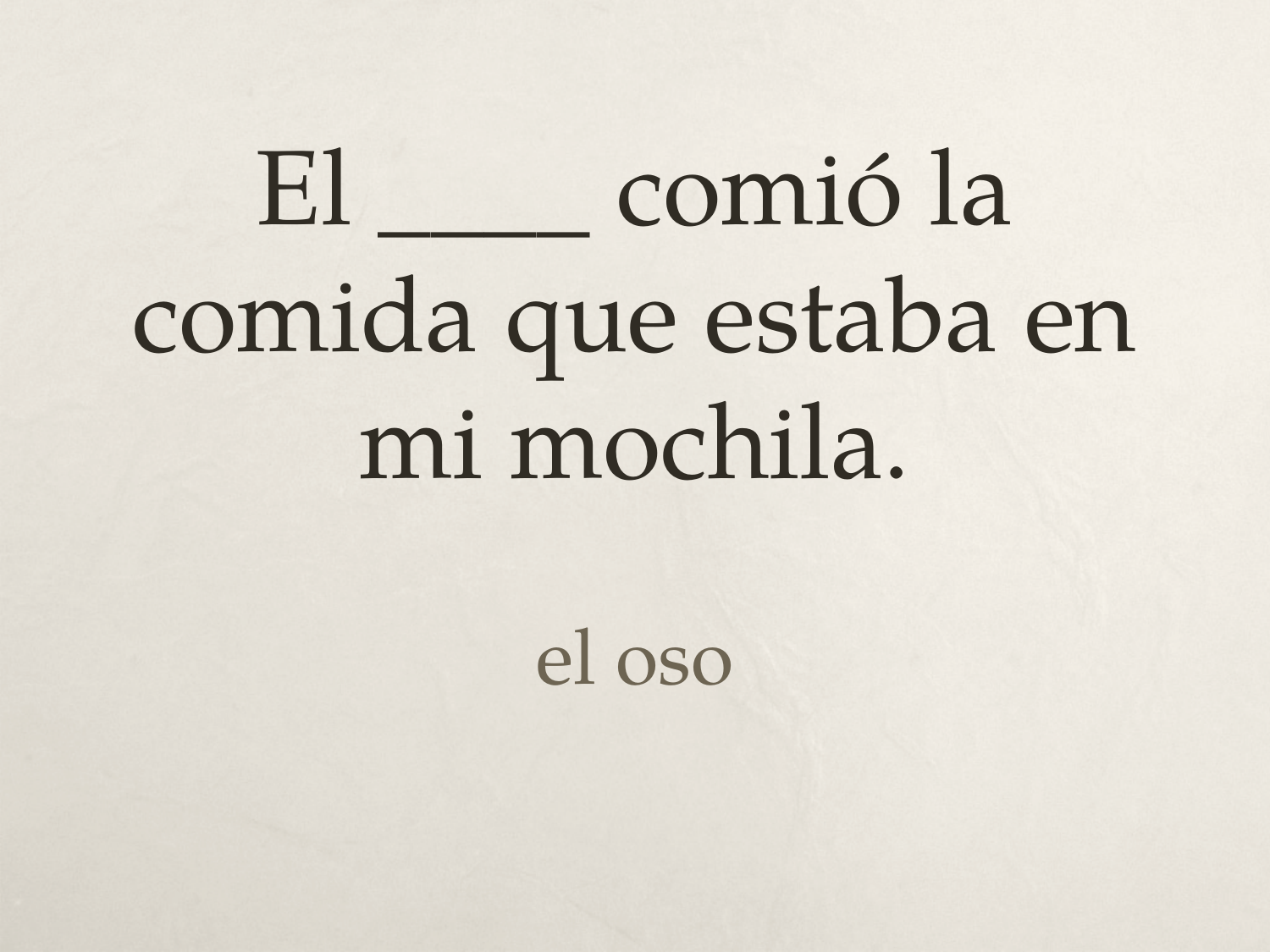

# El ____ comió la comida que estaba en mi mochila.

el oso